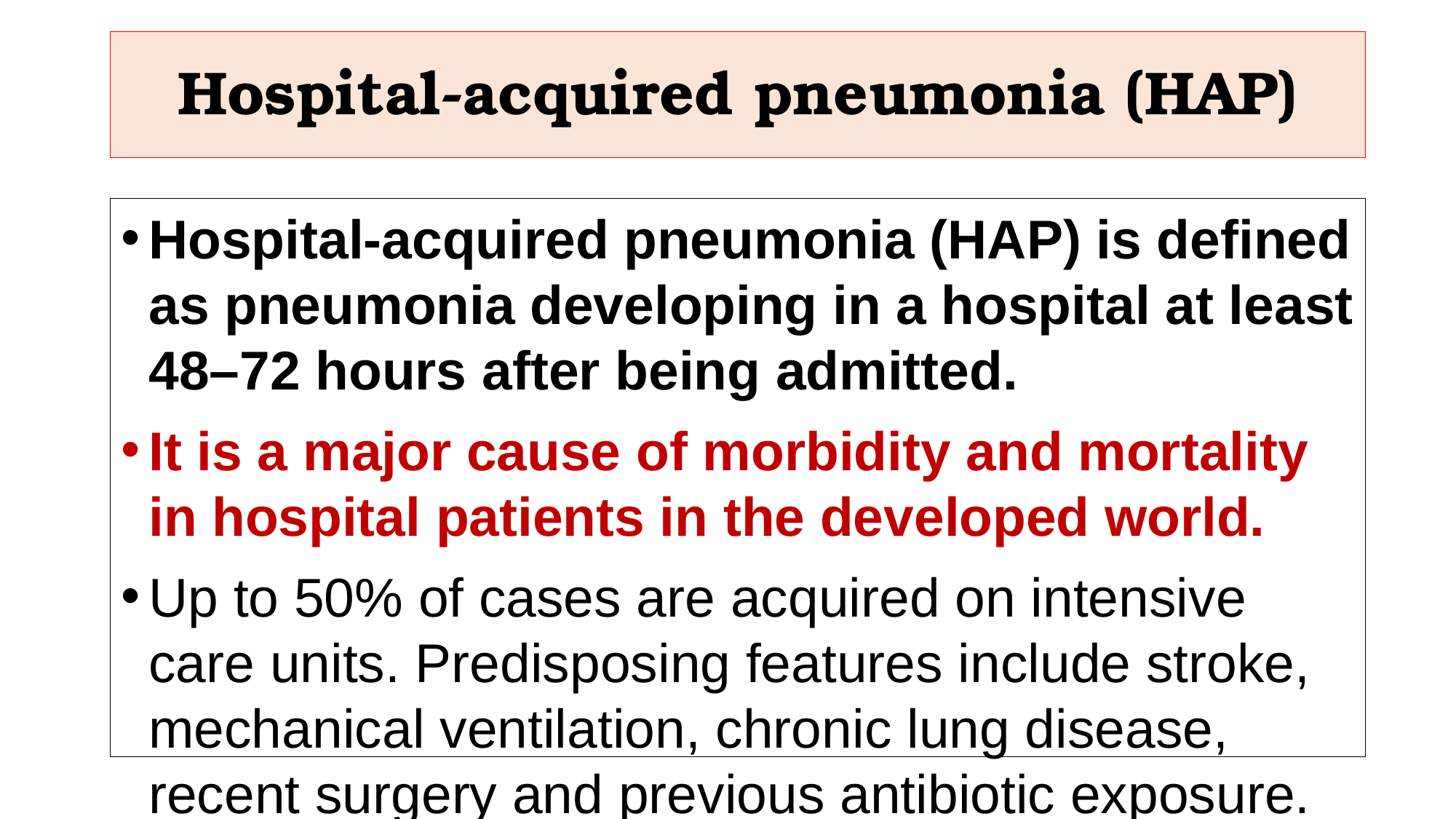

# Hospital-acquired pneumonia (HAP)
Hospital-acquired pneumonia (HAP) is defined as pneumonia developing in a hospital at least 48–72 hours after being admitted.
It is a major cause of morbidity and mortality in hospital patients in the developed world.
Up to 50% of cases are acquired on intensive care units. Predisposing features include stroke, mechanical ventilation, chronic lung disease, recent surgery and previous antibiotic exposure.